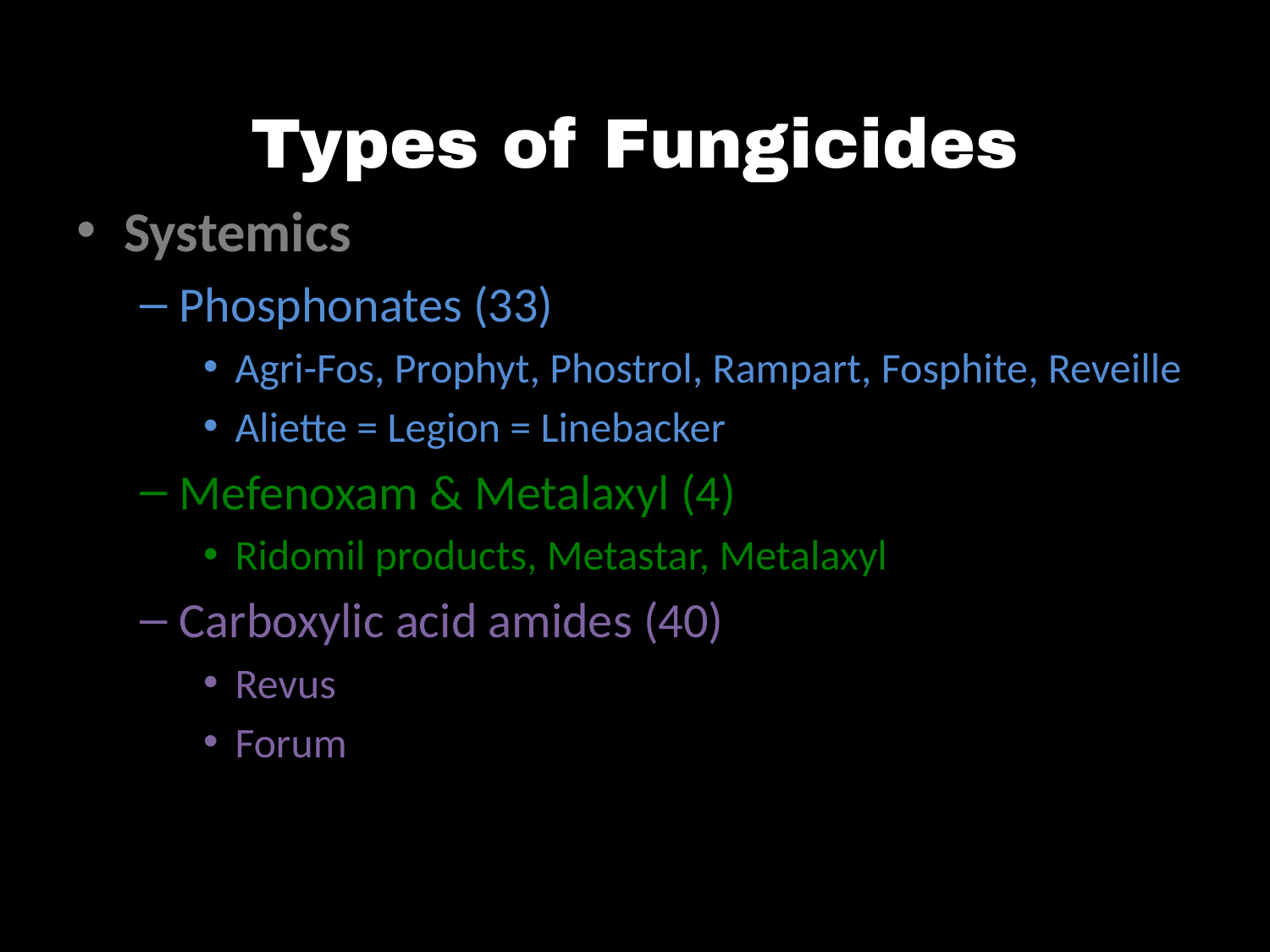

# Types of Fungicides
Systemics
Phosphonates (33)
Agri-Fos, Prophyt, Phostrol, Rampart, Fosphite, Reveille
Aliette = Legion = Linebacker
Mefenoxam & Metalaxyl (4)
Ridomil products, Metastar, Metalaxyl
Carboxylic acid amides (40)
Revus
Forum